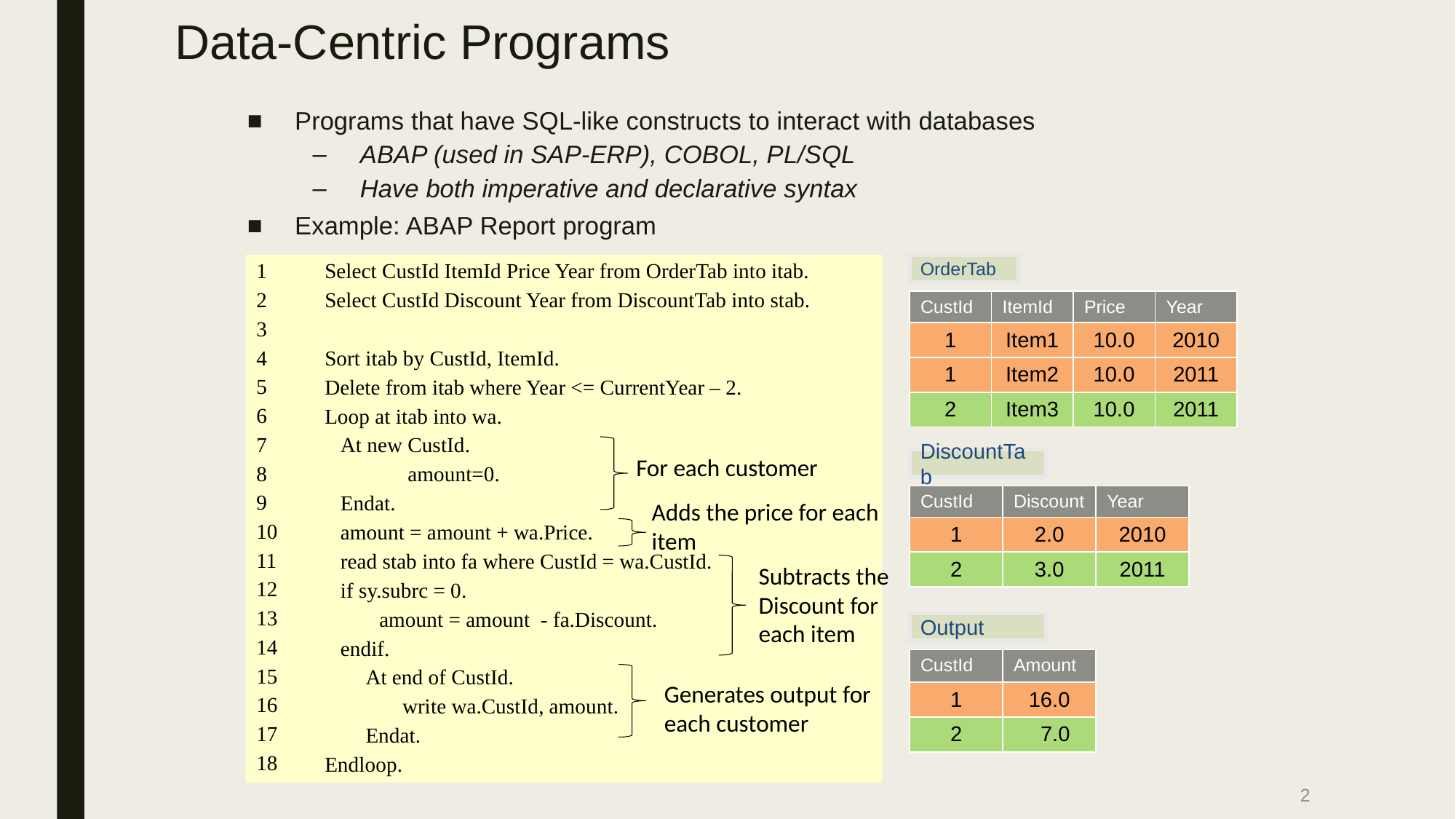

# Data-Centric Programs
Programs that have SQL-like constructs to interact with databases
ABAP (used in SAP-ERP), COBOL, PL/SQL
Have both imperative and declarative syntax
Example: ABAP Report program

1
2
3
4
5
6
7
8
9
10
11
12
13
14
15
16
17
18
Select CustId ItemId Price Year from OrderTab into itab.
Select CustId Discount Year from DiscountTab into stab.

Sort itab by CustId, ItemId.
Delete from itab where Year <= CurrentYear – 2.
Loop at itab into wa.
   At new CustId.
	        amount=0.
   Endat.
   amount = amount + wa.Price.
   read stab into fa where CustId = wa.CustId.
   if sy.subrc = 0.
	amount = amount  - fa.Discount.
   endif.
	At end of CustId.
	       write wa.CustId, amount.
	Endat.
E	Endloop.
OrderTab
| CustId | ItemId | Price | Year |
| --- | --- | --- | --- |
| 1 | Item1 | 10.0 | 2010 |
| 1 | Item2 | 10.0 | 2011 |
| 2 | Item3 | 10.0 | 2011 |

 For each customer
DiscountTab
| CustId | Discount | Year |
| --- | --- | --- |
| 1 | 2.0 | 2010 |
| 2 | 3.0 | 2011 |
Adds the price for each
item

Subtracts the
Discount for
each item
Output
| CustId | Amount |
| --- | --- |
| 1 | 16.0 |
| 2 | 7.0 |

Generates output for
each customer
2